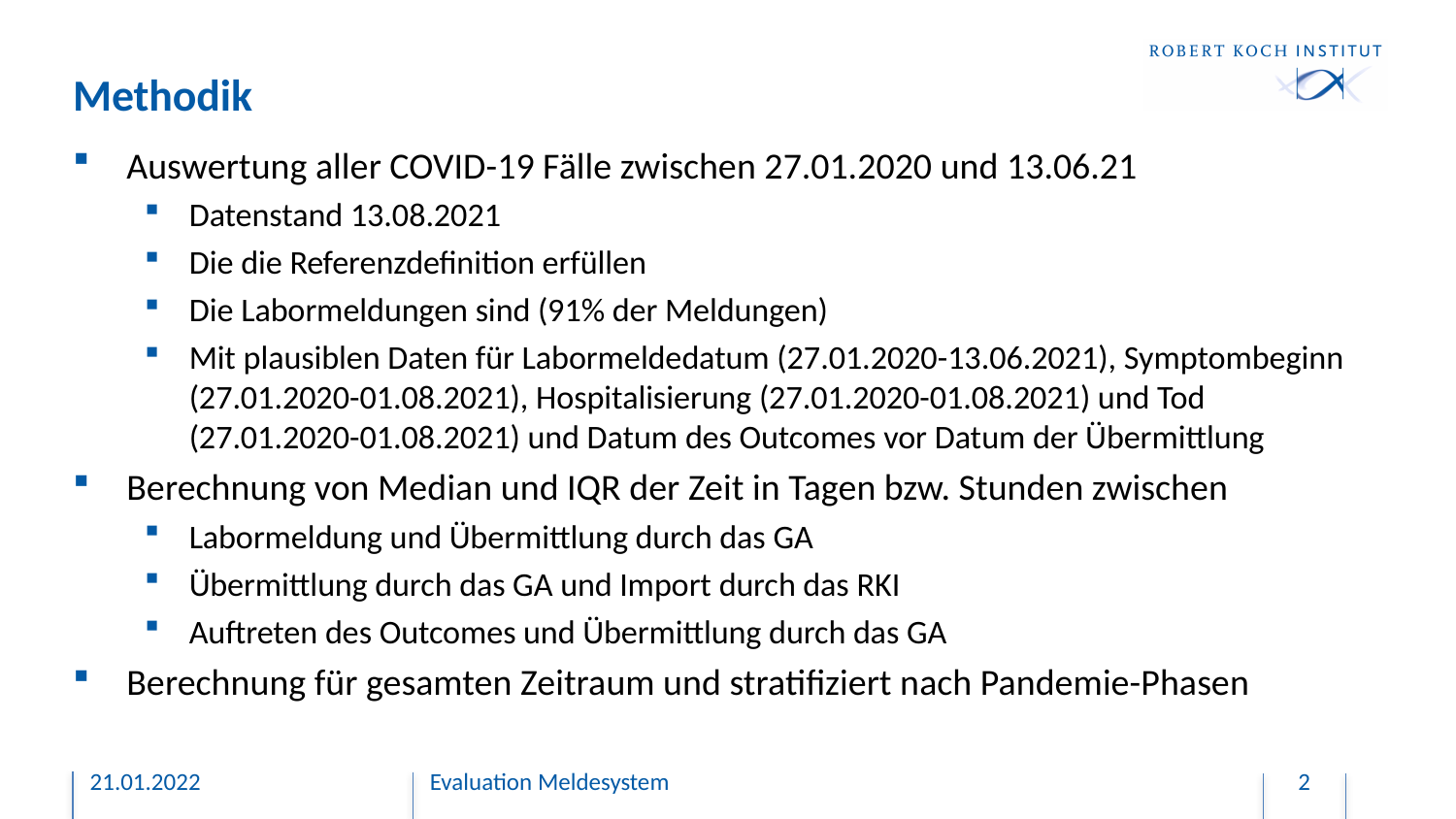

# Methodik
Auswertung aller COVID-19 Fälle zwischen 27.01.2020 und 13.06.21
Datenstand 13.08.2021
Die die Referenzdefinition erfüllen
Die Labormeldungen sind (91% der Meldungen)
Mit plausiblen Daten für Labormeldedatum (27.01.2020-13.06.2021), Symptombeginn (27.01.2020-01.08.2021), Hospitalisierung (27.01.2020-01.08.2021) und Tod (27.01.2020-01.08.2021) und Datum des Outcomes vor Datum der Übermittlung
Berechnung von Median und IQR der Zeit in Tagen bzw. Stunden zwischen
Labormeldung und Übermittlung durch das GA
Übermittlung durch das GA und Import durch das RKI
Auftreten des Outcomes und Übermittlung durch das GA
Berechnung für gesamten Zeitraum und stratifiziert nach Pandemie-Phasen

21.01.2022
Evaluation Meldesystem
2